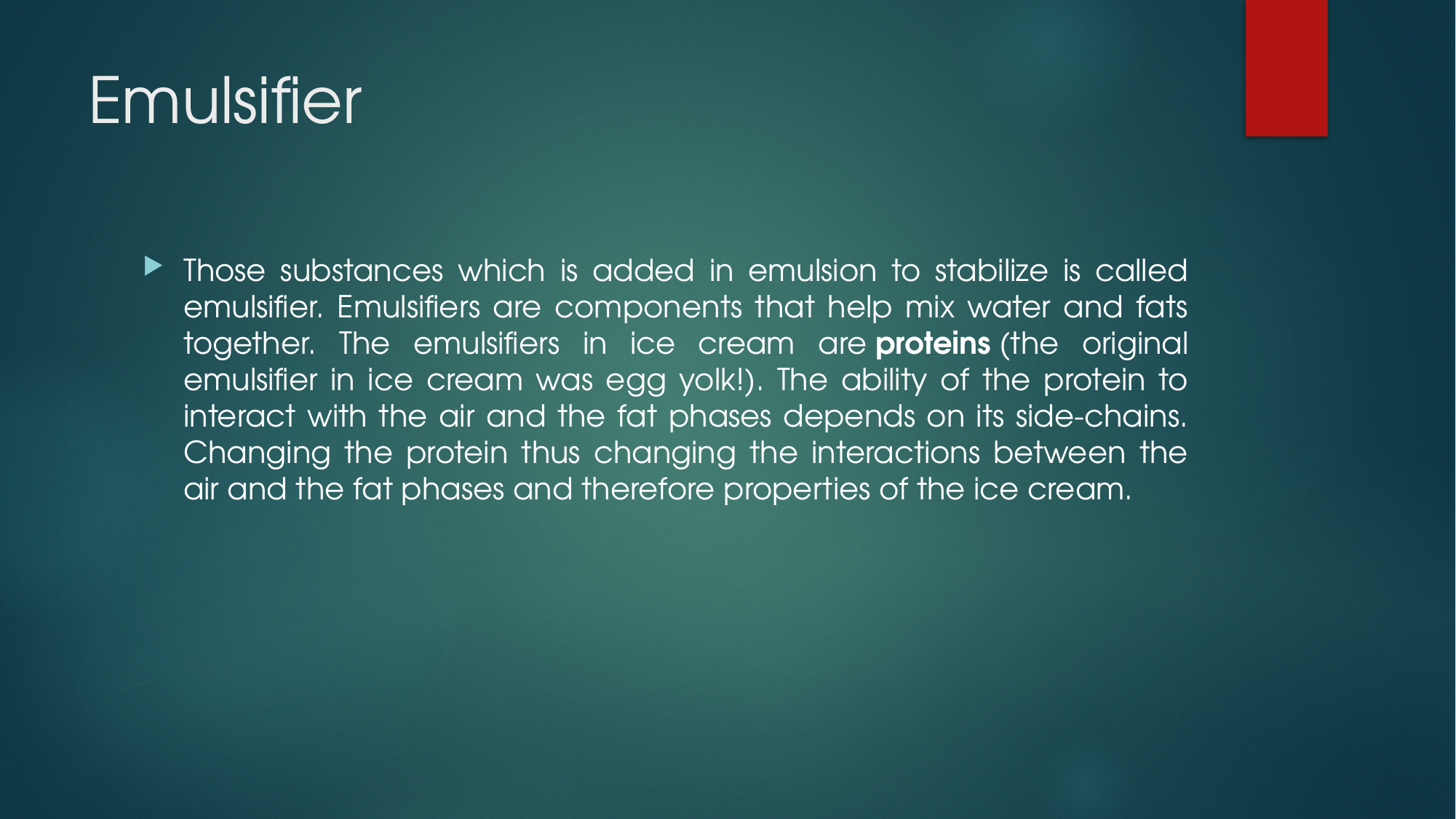

# Emulsifier
Those substances which is added in emulsion to stabilize is called emulsifier. Emulsifiers are components that help mix water and fats together. The emulsifiers in ice cream are proteins (the original emulsifier in ice cream was egg yolk!). The ability of the protein to interact with the air and the fat phases depends on its side-chains. Changing the protein thus changing the interactions between the air and the fat phases and therefore properties of the ice cream.